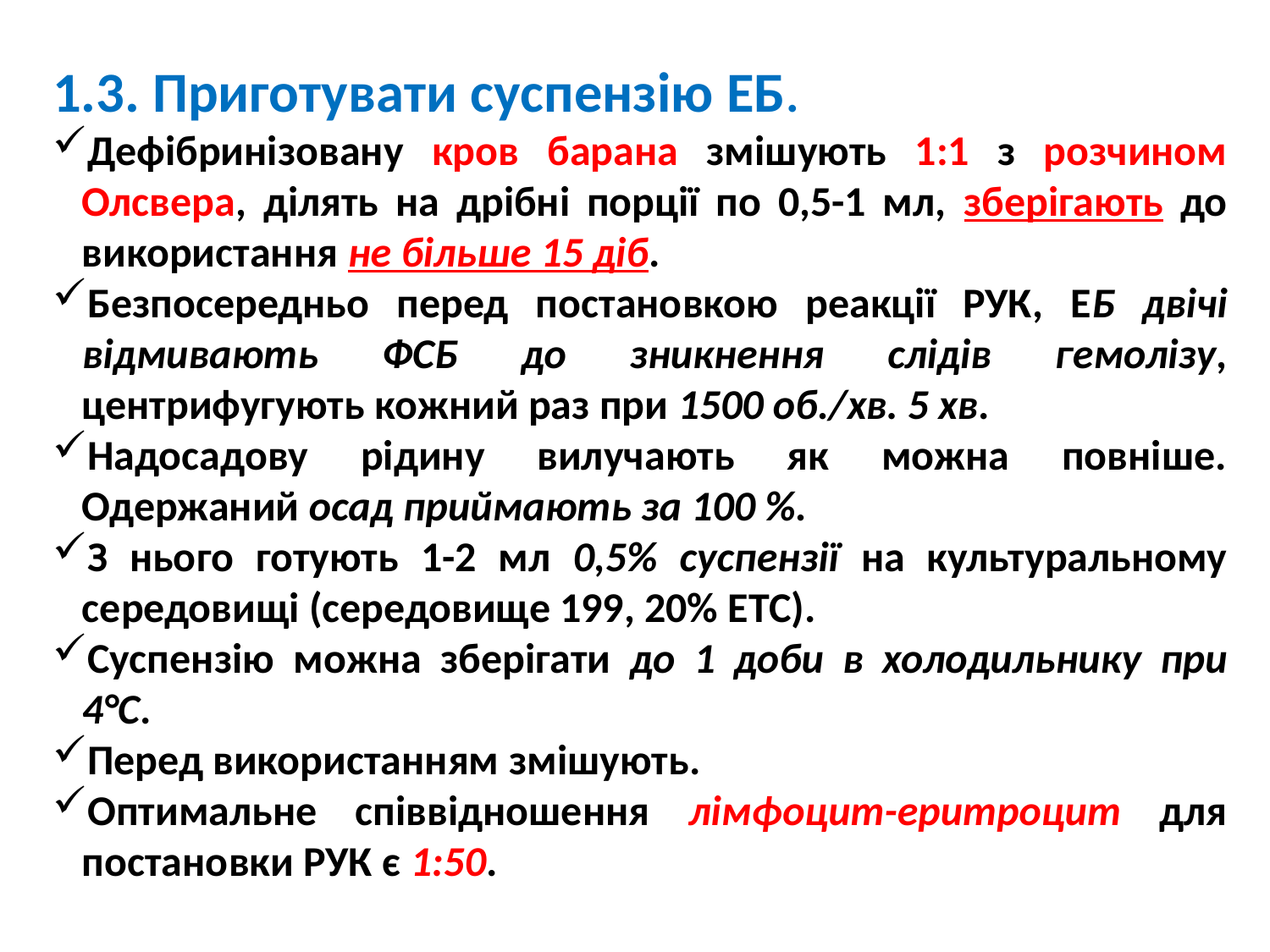

1.3. Приготувати суспензію ЕБ.
Дефібринізовану кров барана змішують 1:1 з розчином Олсвера, ділять на дрібні порції по 0,5-1 мл, зберігають до використання не більше 15 діб.
Безпосередньо перед постановкою реакції РУК, ЕБ двічі відмивають ФСБ до зникнення слідів гемолізу, центрифугують кожний раз при 1500 об./хв. 5 хв.
Надосадову рідину вилучають як можна повніше. Одержаний осад приймають за 100 %.
З нього готують 1-2 мл 0,5% суспензії на культуральному середовищі (середовище 199, 20% ETC).
Суспензію можна зберігати до 1 доби в холодильнику при 4°С.
Перед використанням змішують.
Оптимальне співвідношення лімфоцит-еритроцит для постановки РУК є 1:50.